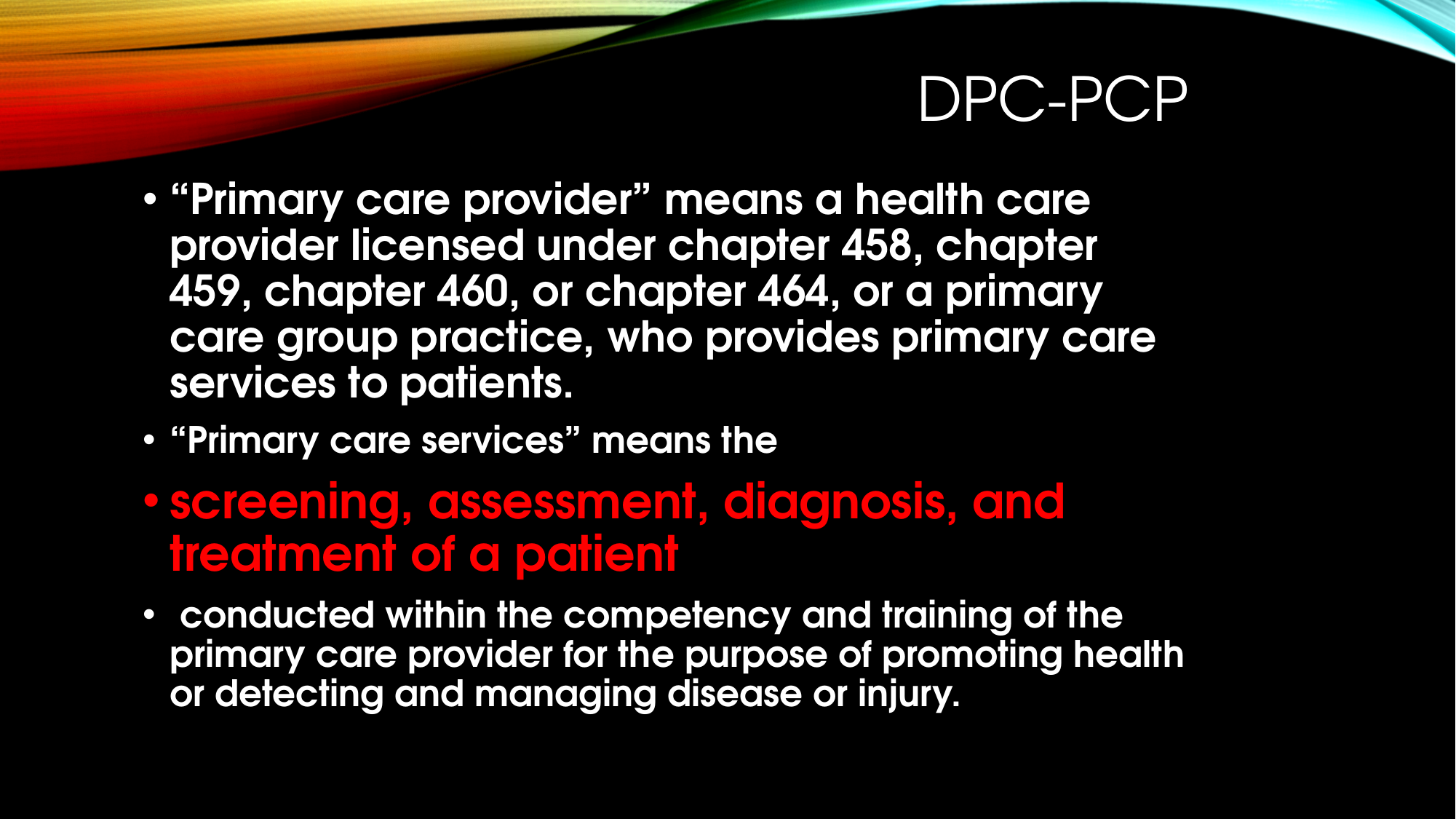

# DPC-PCP
“Primary care provider” means a health care provider licensed under chapter 458, chapter 459, chapter 460, or chapter 464, or a primary care group practice, who provides primary care services to patients.
“Primary care services” means the
screening, assessment, diagnosis, and treatment of a patient
 conducted within the competency and training of the primary care provider for the purpose of promoting health or detecting and managing disease or injury.